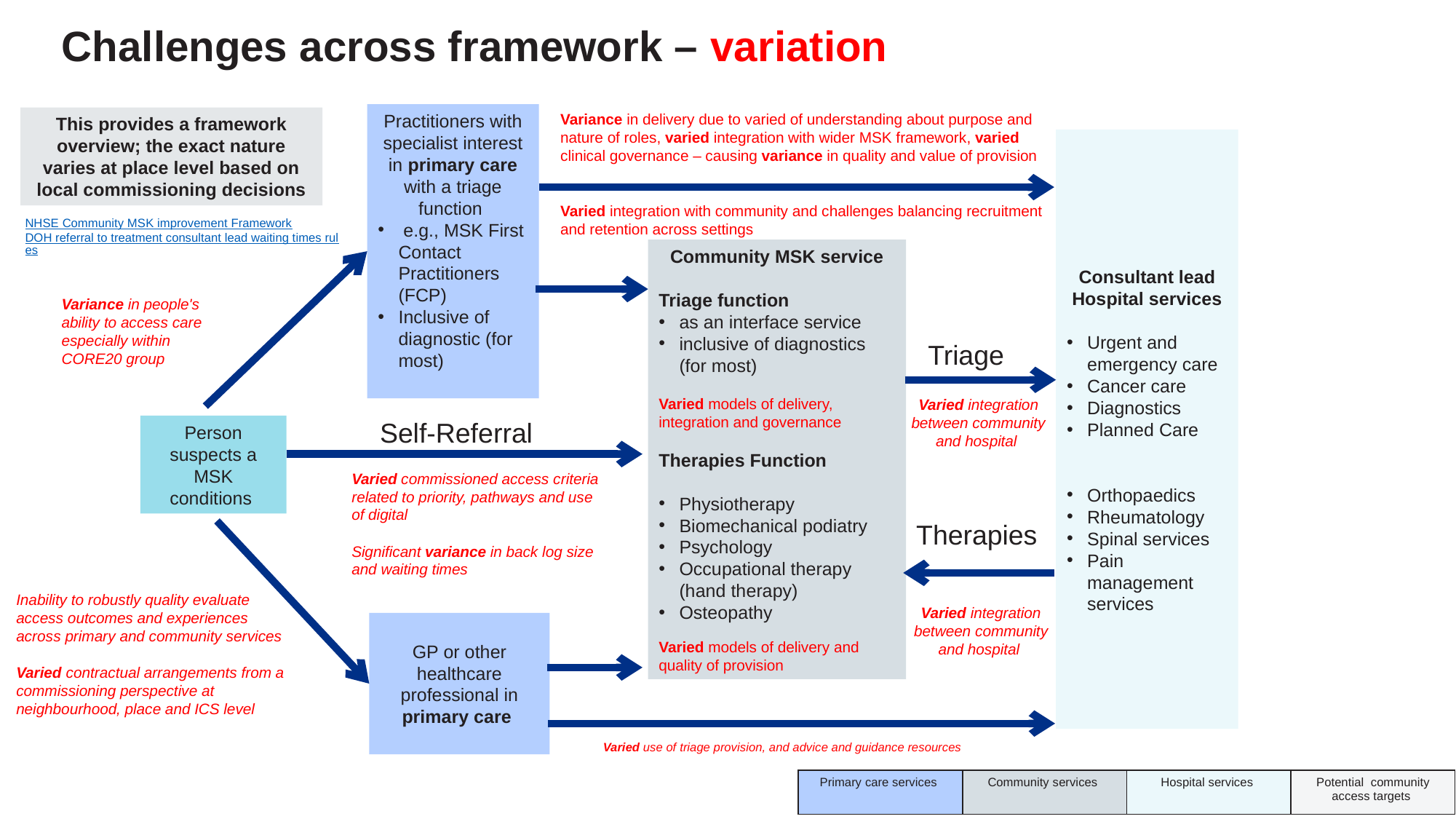

Challenges across framework – variation
Practitioners with specialist interest in primary care with a triage function
 e.g., MSK First Contact Practitioners (FCP)
Inclusive of diagnostic (for most)

Variance in delivery due to varied of understanding about purpose and nature of roles, varied integration with wider MSK framework, varied clinical governance – causing variance in quality and value of provision
This provides a framework overview; the exact nature varies at place level based on local commissioning decisions

Consultant lead Hospital services

Urgent and emergency care
Cancer care
Diagnostics
Planned Care

Orthopaedics
Rheumatology
Spinal services
Pain management services

Varied integration with community and challenges balancing recruitment and retention across settings
NHSE Community MSK improvement Framework
DOH referral to treatment consultant lead waiting times rules
Community MSK service

Triage function
as an interface service
inclusive of diagnostics  (for most)

Varied models of delivery, integration and governance

Therapies Function

Physiotherapy
Biomechanical podiatry
Psychology
Occupational therapy (hand therapy)
Osteopathy

Varied models of delivery and quality of provision
Variance in people's ability to access care especially within CORE20 group
Triage
Varied integration between community and hospital
Self-Referral
Person suspects a MSK conditions
Varied commissioned access criteria related to priority, pathways and use of digital

Significant variance in back log size  and waiting times
Therapies
Inability to robustly quality evaluate access outcomes and experiences across primary and community services

Varied contractual arrangements from a commissioning perspective at neighbourhood, place and ICS level

Varied integration between community and hospital

GP or other healthcare professional in primary care

Varied use of triage provision, and advice and guidance resources
| Primary care services | Community services | Hospital services | Potential community access targets |
| --- | --- | --- | --- |